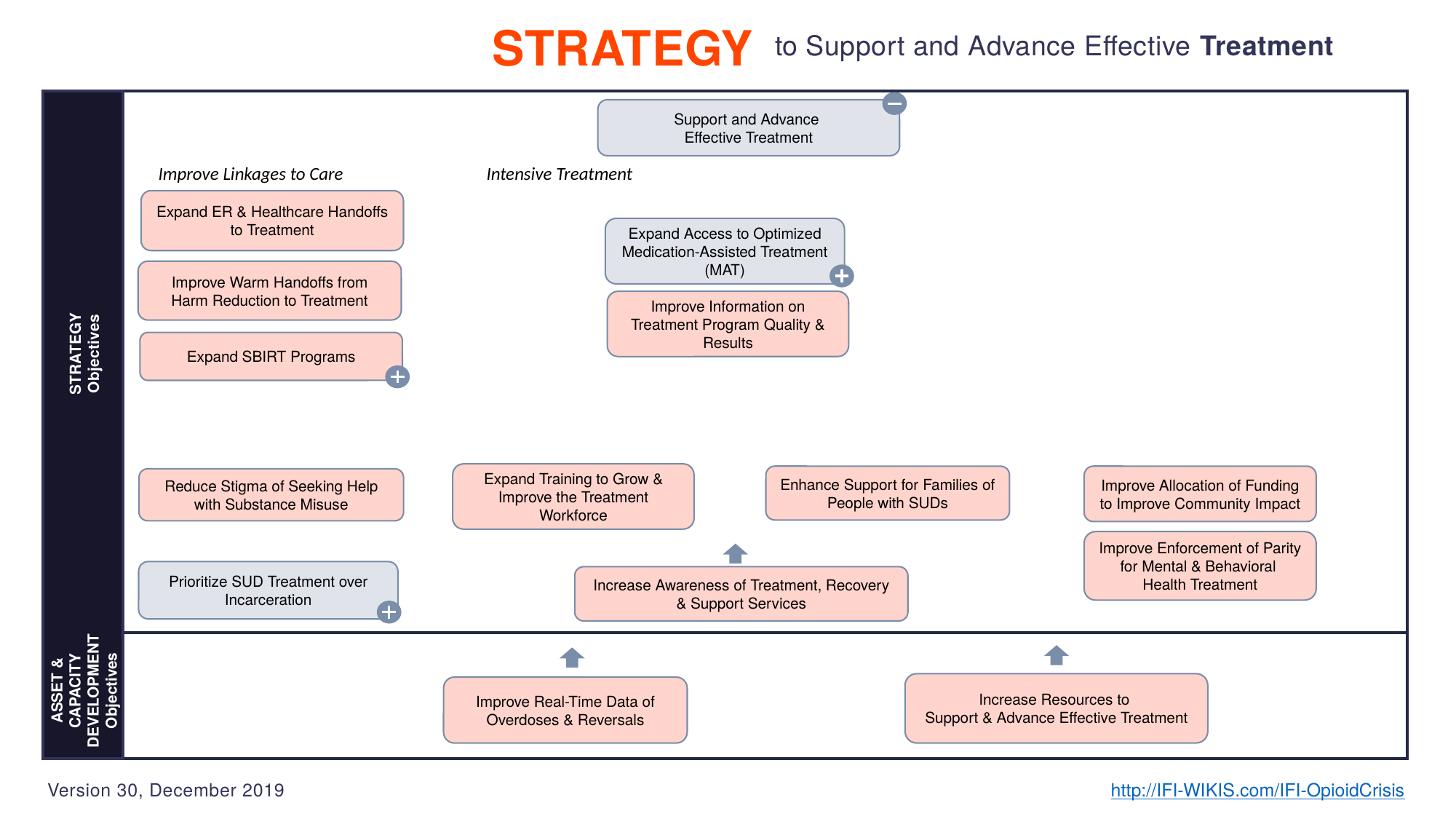

STRATEGY
to Support and Advance Effective Treatment

Support and Advance
Effective Treatment
Improve Linkages to Care
Intensive Treatment
Expand ER & Healthcare Handoffs to Treatment

Expand Access to Optimized
Medication-Assisted Treatment
(MAT)

Improve Warm Handoffs from Harm Reduction to Treatment

Improve Information on Treatment Program Quality & Results
STRATEGY Objectives
Expand SBIRT Programs

Expand Training to Grow & Improve the Treatment Workforce
Enhance Support for Families of People with SUDs
Improve Allocation of Funding to Improve Community Impact
Reduce Stigma of Seeking Help with Substance Misuse
Improve Enforcement of Parity for Mental & Behavioral
Health Treatment

Prioritize SUD Treatment over Incarceration
Increase Awareness of Treatment, Recovery & Support Services

ASSET & CAPACITY DEVELOPMENT Objectives
Increase Resources to
Support & Advance Effective Treatment
Improve Real-Time Data of Overdoses & Reversals
Version 30, December 2019
http://IFI-WIKIS.com/IFI-OpioidCrisis